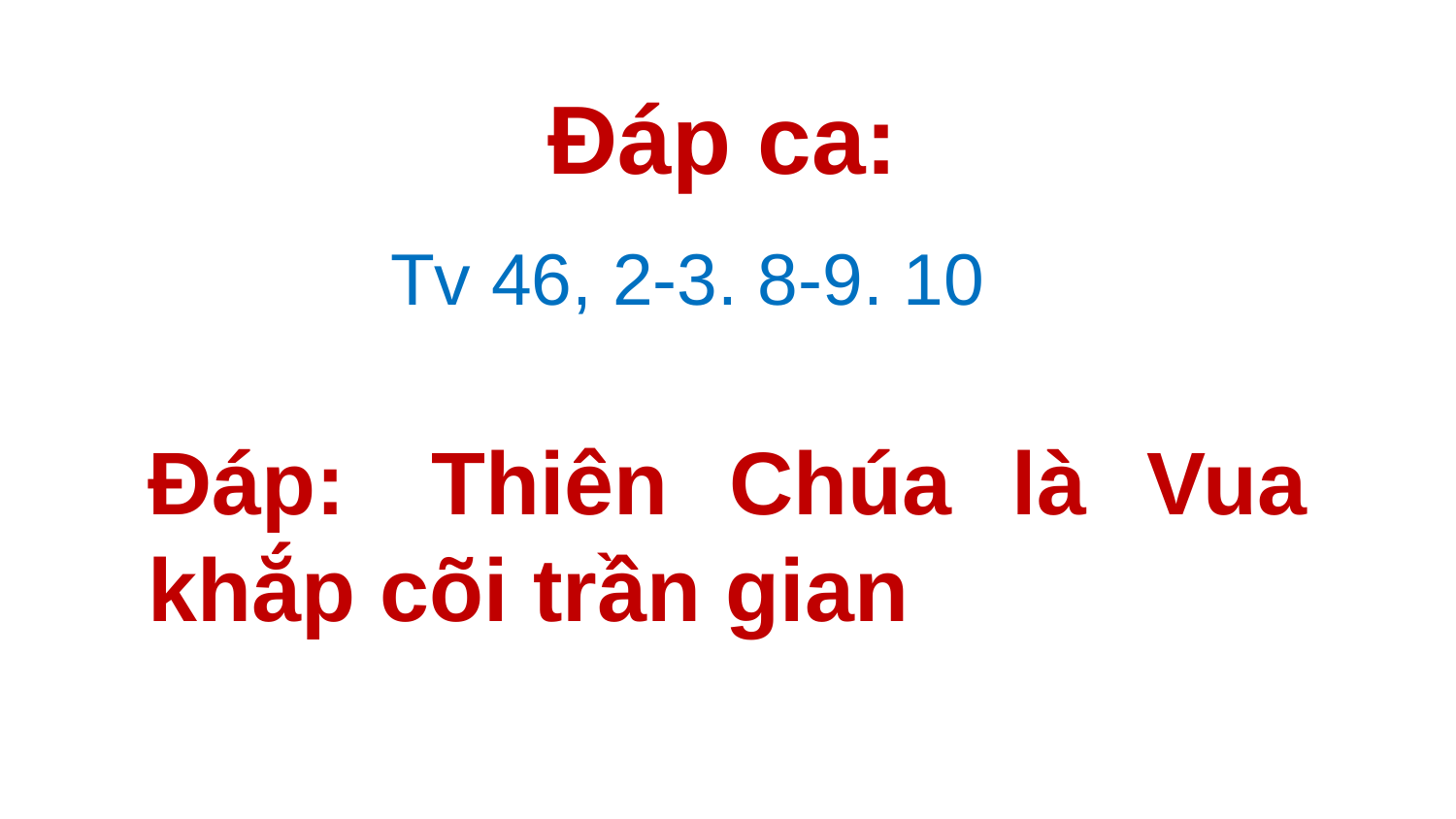

Đáp ca:
Tv 46, 2-3. 8-9. 10
# Ðáp:  Thiên Chúa là Vua khắp cõi trần gian